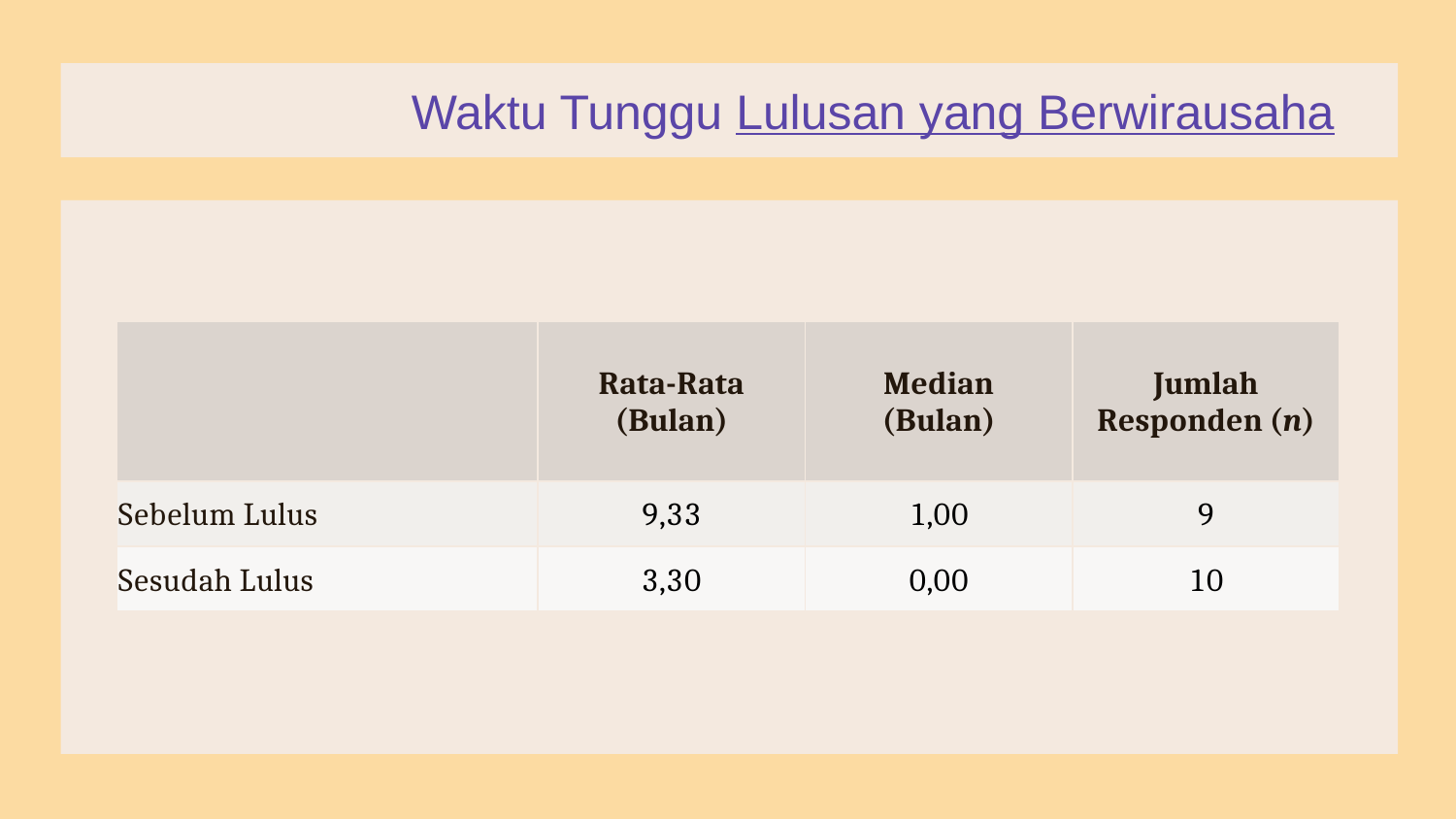

# Waktu Tunggu Lulusan yang Berwirausaha
|  | Rata-Rata (Bulan) | Median (Bulan) | Jumlah Responden (n) |
| --- | --- | --- | --- |
| Sebelum Lulus | 9,33 | 1,00 | 9 |
| Sesudah Lulus | 3,30 | 0,00 | 10 |